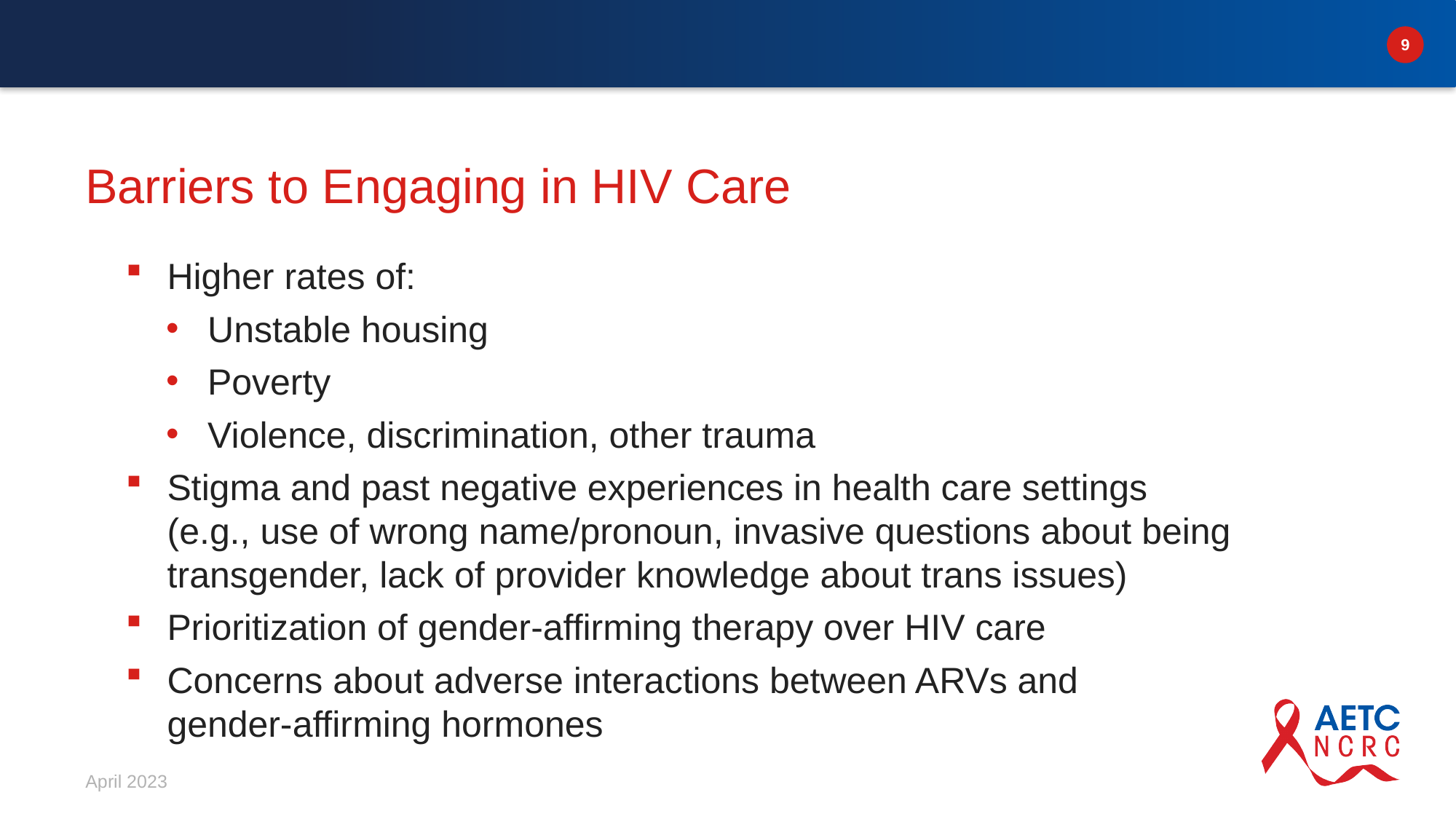

# Barriers to Engaging in HIV Care
Higher rates of:
Unstable housing
Poverty
Violence, discrimination, other trauma
Stigma and past negative experiences in health care settings
(e.g., use of wrong name/pronoun, invasive questions about being transgender, lack of provider knowledge about trans issues)
Prioritization of gender-affirming therapy over HIV care
Concerns about adverse interactions between ARVs and
gender-affirming hormones

April 2023